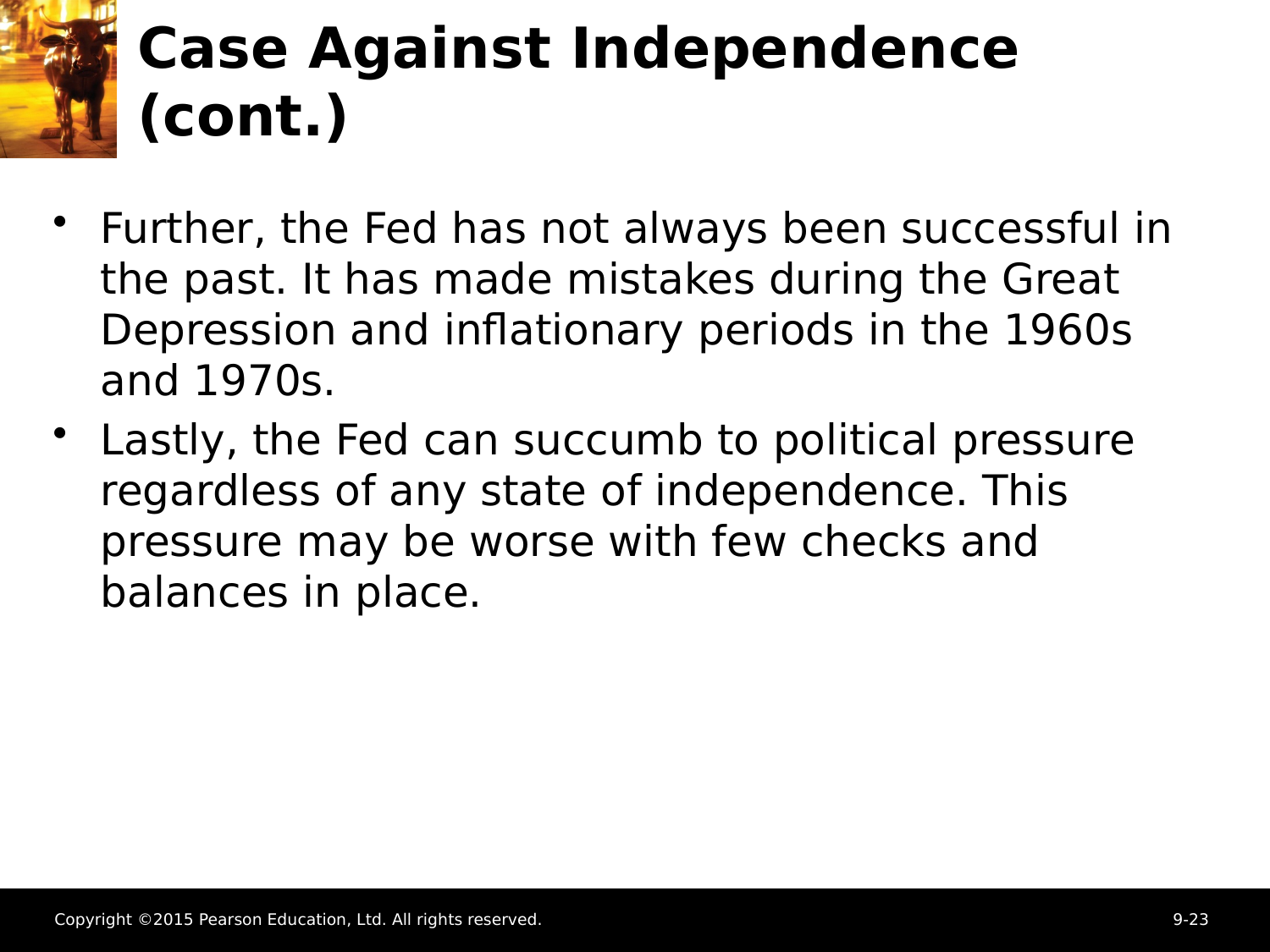

# Case Against Independence (cont.)
Further, the Fed has not always been successful in the past. It has made mistakes during the Great Depression and inflationary periods in the 1960s and 1970s.
Lastly, the Fed can succumb to political pressure regardless of any state of independence. This pressure may be worse with few checks and balances in place.